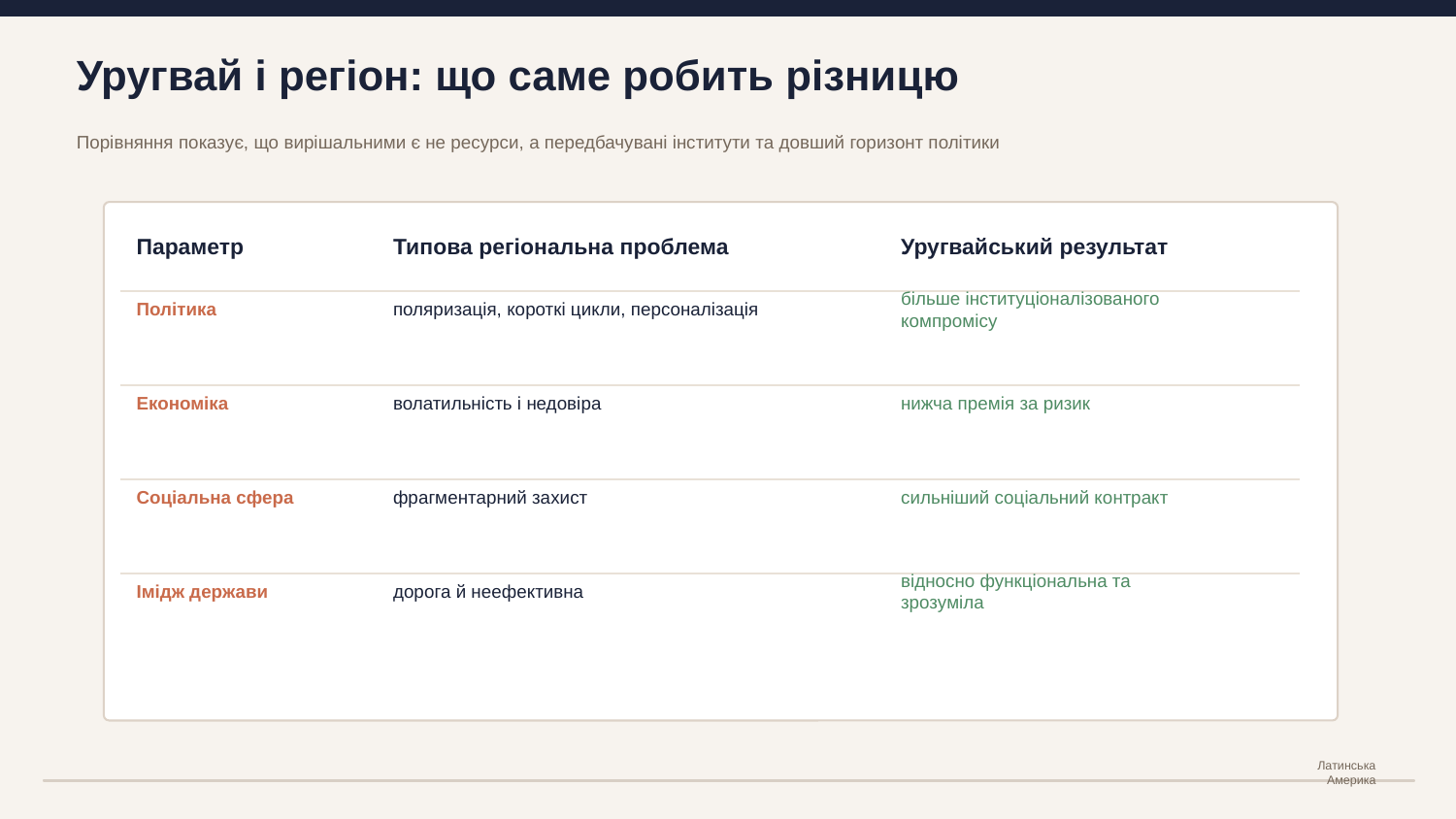

Уругвай і регіон: що саме робить різницю
Порівняння показує, що вирішальними є не ресурси, а передбачувані інститути та довший горизонт політики

Параметр
Типова регіональна проблема
Уругвайський результат
Політика
поляризація, короткі цикли, персоналізація
більше інституціоналізованого компромісу
Економіка
волатильність і недовіра
нижча премія за ризик
Соціальна сфера
фрагментарний захист
сильніший соціальний контракт
Імідж держави
дорога й неефективна
відносно функціональна та зрозуміла